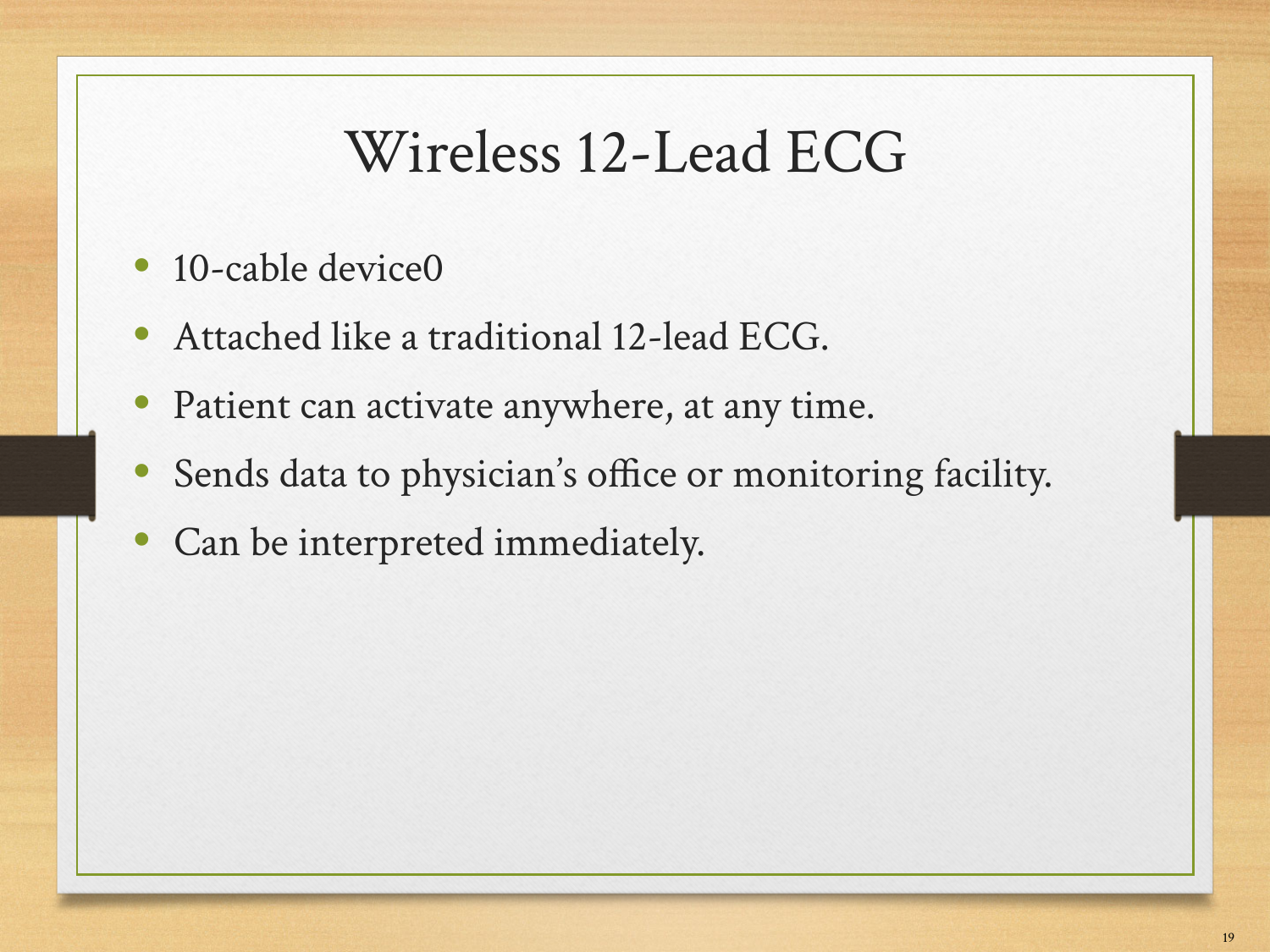

# Wireless 12-Lead E C G
10-cable device0
Attached like a traditional 12-lead E C G.
Patient can activate anywhere, at any time.
Sends data to physician’s office or monitoring facility.
Can be interpreted immediately.
19